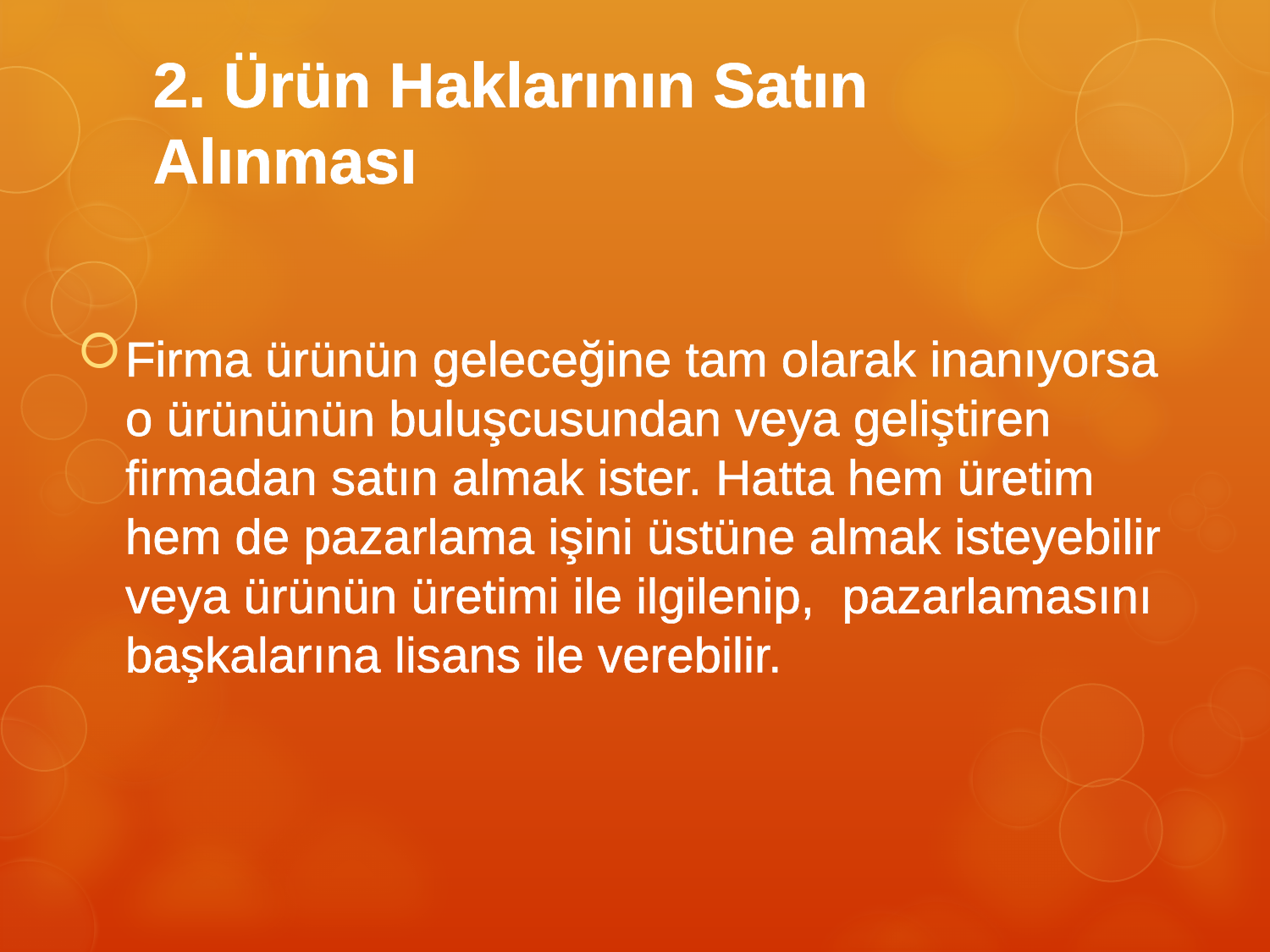

# 2. Ürün Haklarının Satın Alınması
Firma ürünün geleceğine tam olarak inanıyorsa o ürününün buluşcusundan veya geliştiren firmadan satın almak ister. Hatta hem üretim hem de pazarlama işini üstüne almak isteyebilir veya ürünün üretimi ile ilgilenip,  pazarlamasını başkalarına lisans ile verebilir.